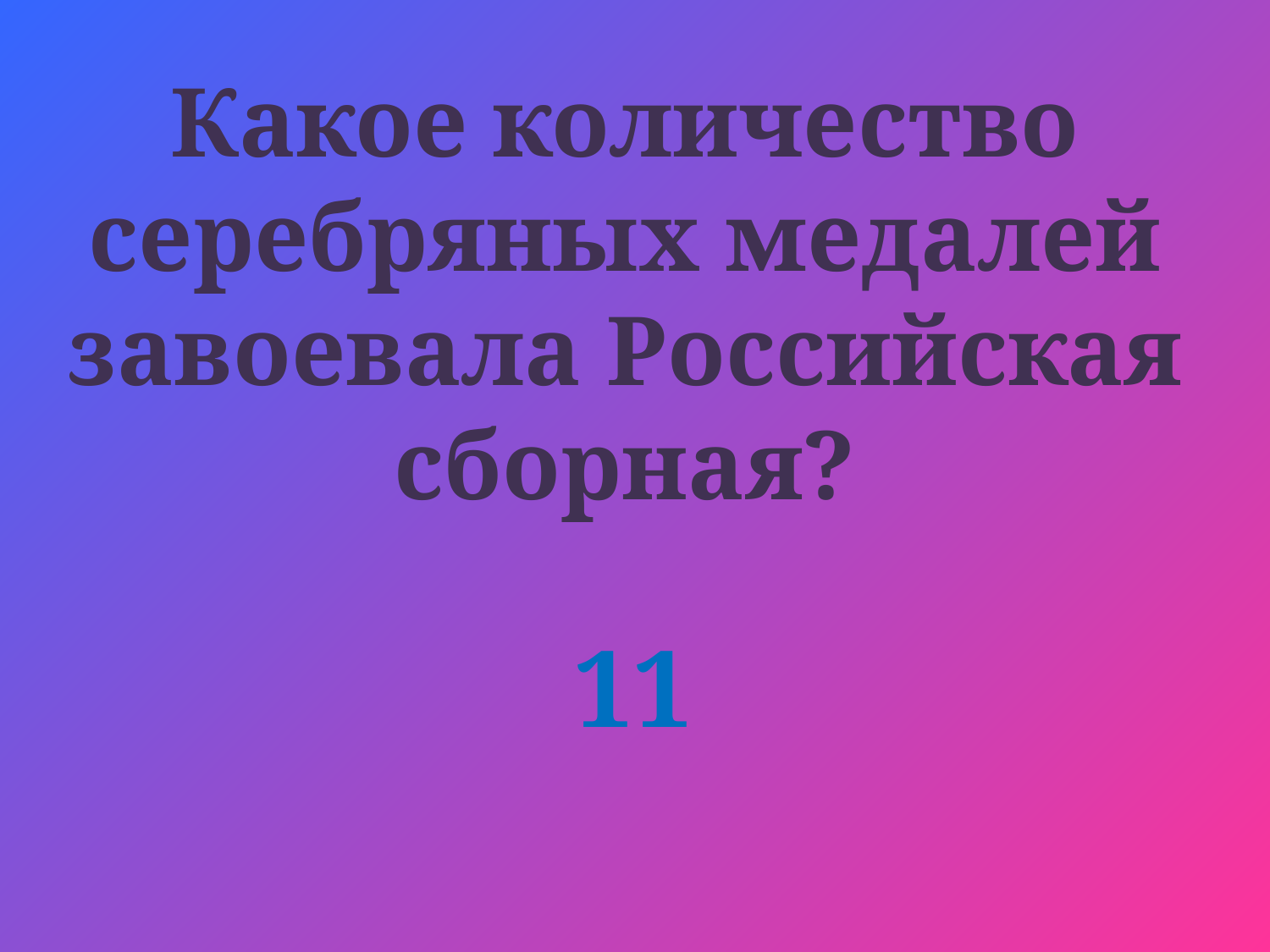

# Какое количество серебряных медалей завоевала Российская сборная?
11